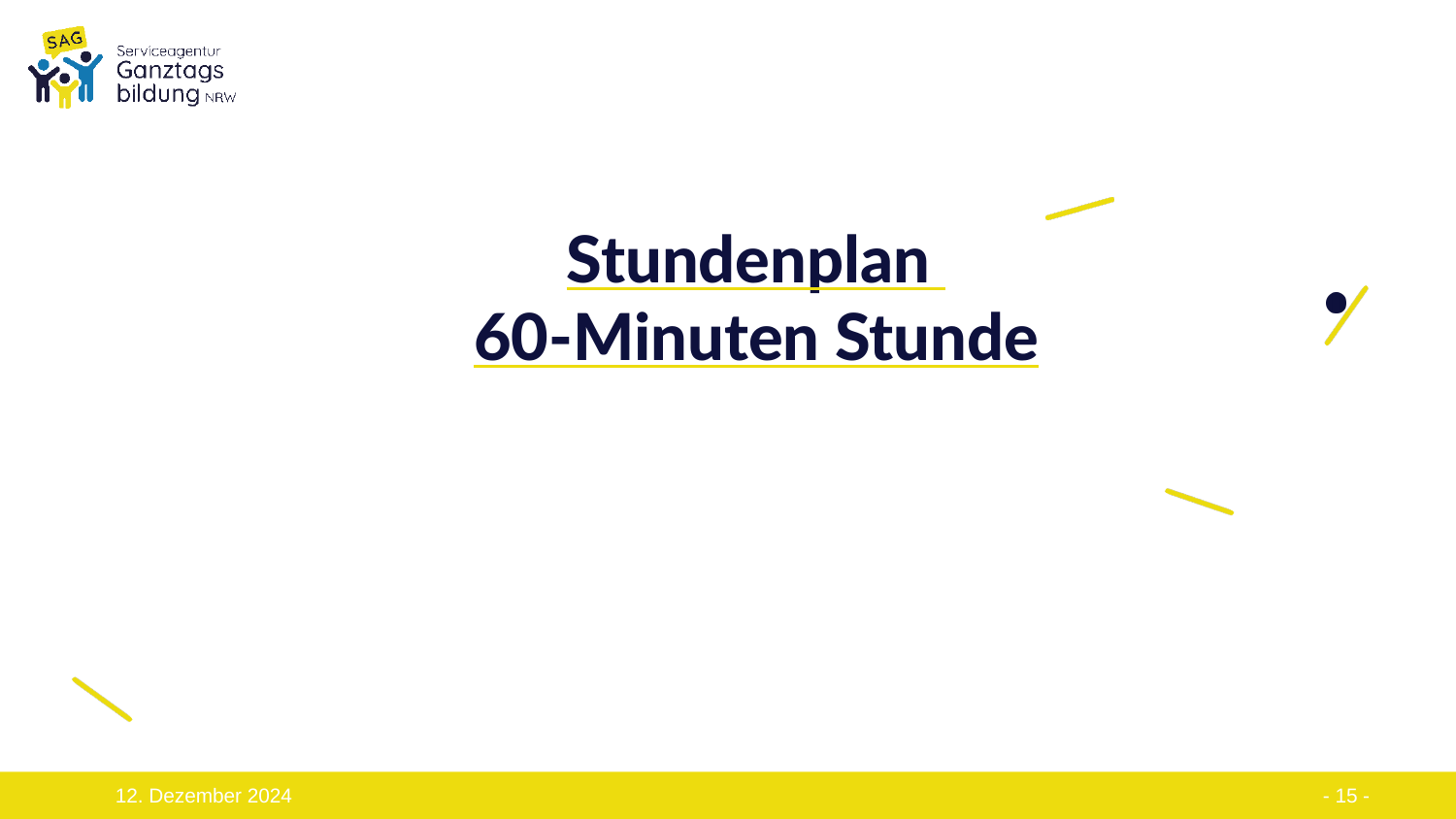

# Stundenplan 60-Minuten Stunde
- 15 -